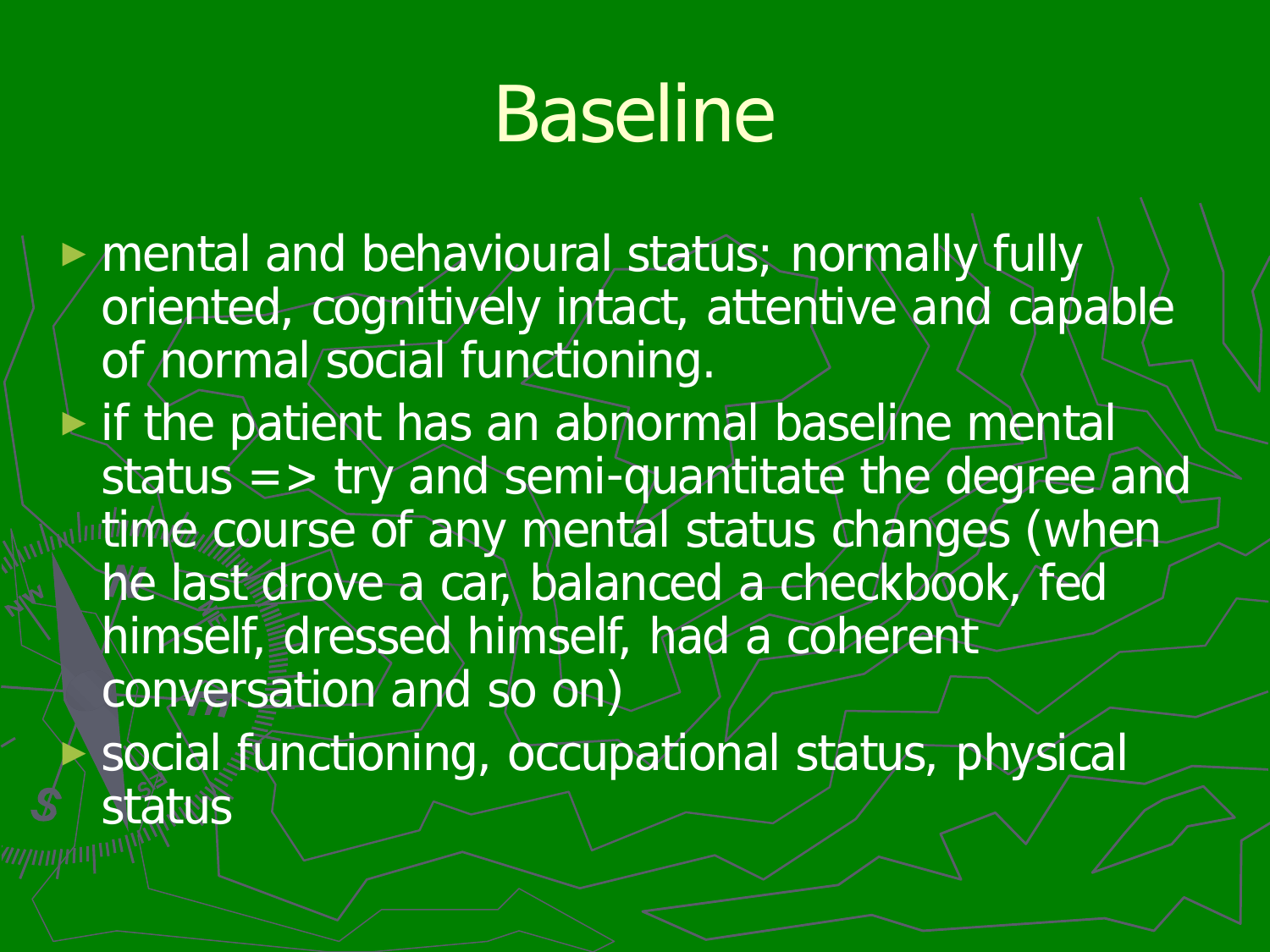

# Baseline
mental and behavioural status; normally fully oriented, cognitively intact, attentive and capable of normal social functioning.
if the patient has an abnormal baseline mental status => try and semi-quantitate the degree and time course of any mental status changes (when he last drove a car, balanced a checkbook, fed himself, dressed himself, had a coherent conversation and so on)
social functioning, occupational status, physical status